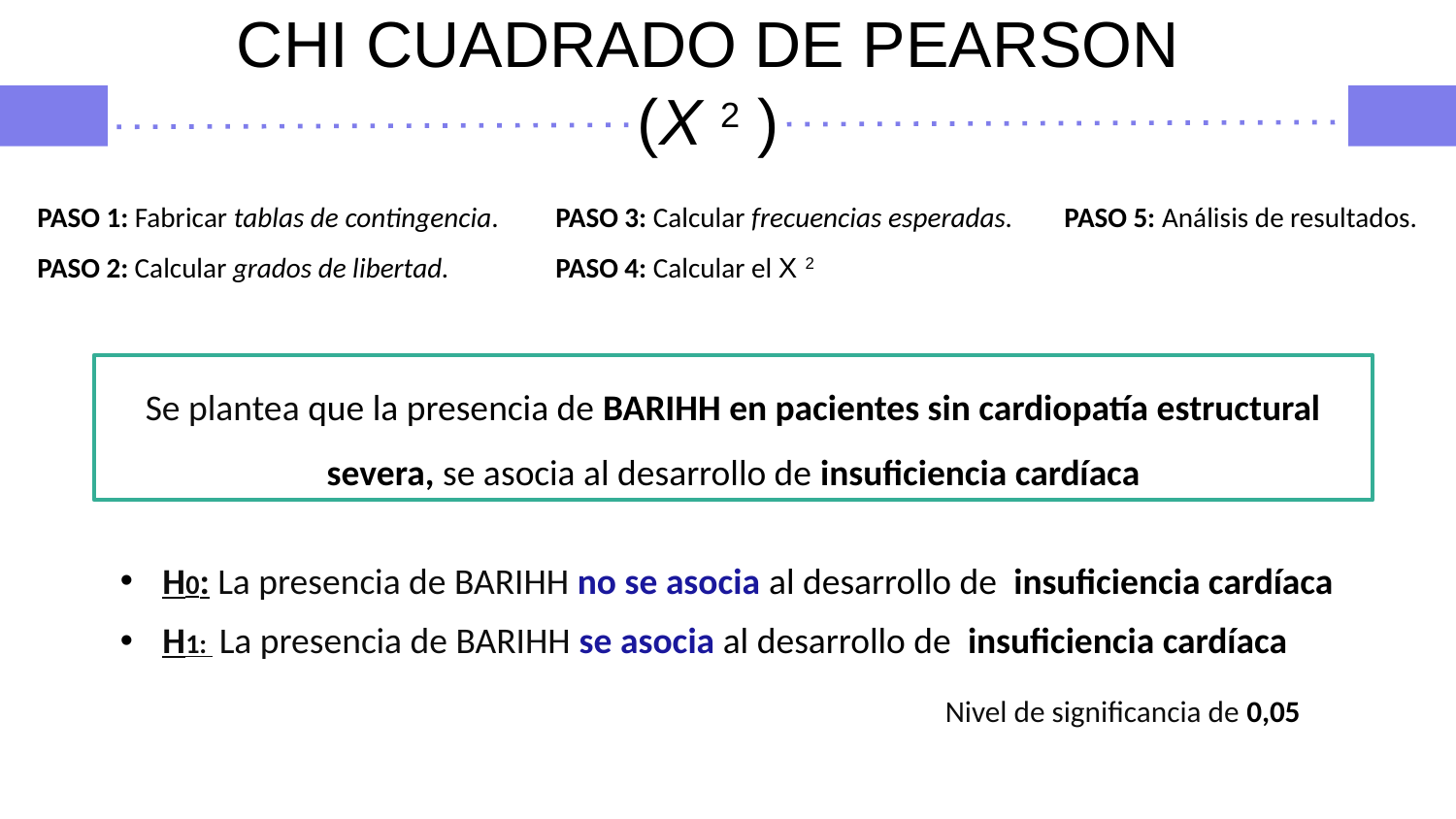

CHI CUADRADO DE PEARSON (X 2 )
PASO 1: Fabricar tablas de contingencia.
PASO 2: Calcular grados de libertad.
PASO 3: Calcular frecuencias esperadas.
PASO 4: Calcular el X 2
PASO 5: Análisis de resultados.
Se plantea que la presencia de BARIHH en pacientes sin cardiopatía estructural severa, se asocia al desarrollo de insuficiencia cardíaca
H0: La presencia de BARIHH no se asocia al desarrollo de  insuficiencia cardíaca
H1:  La presencia de BARIHH se asocia al desarrollo de  insuficiencia cardíaca

Nivel de significancia de 0,05